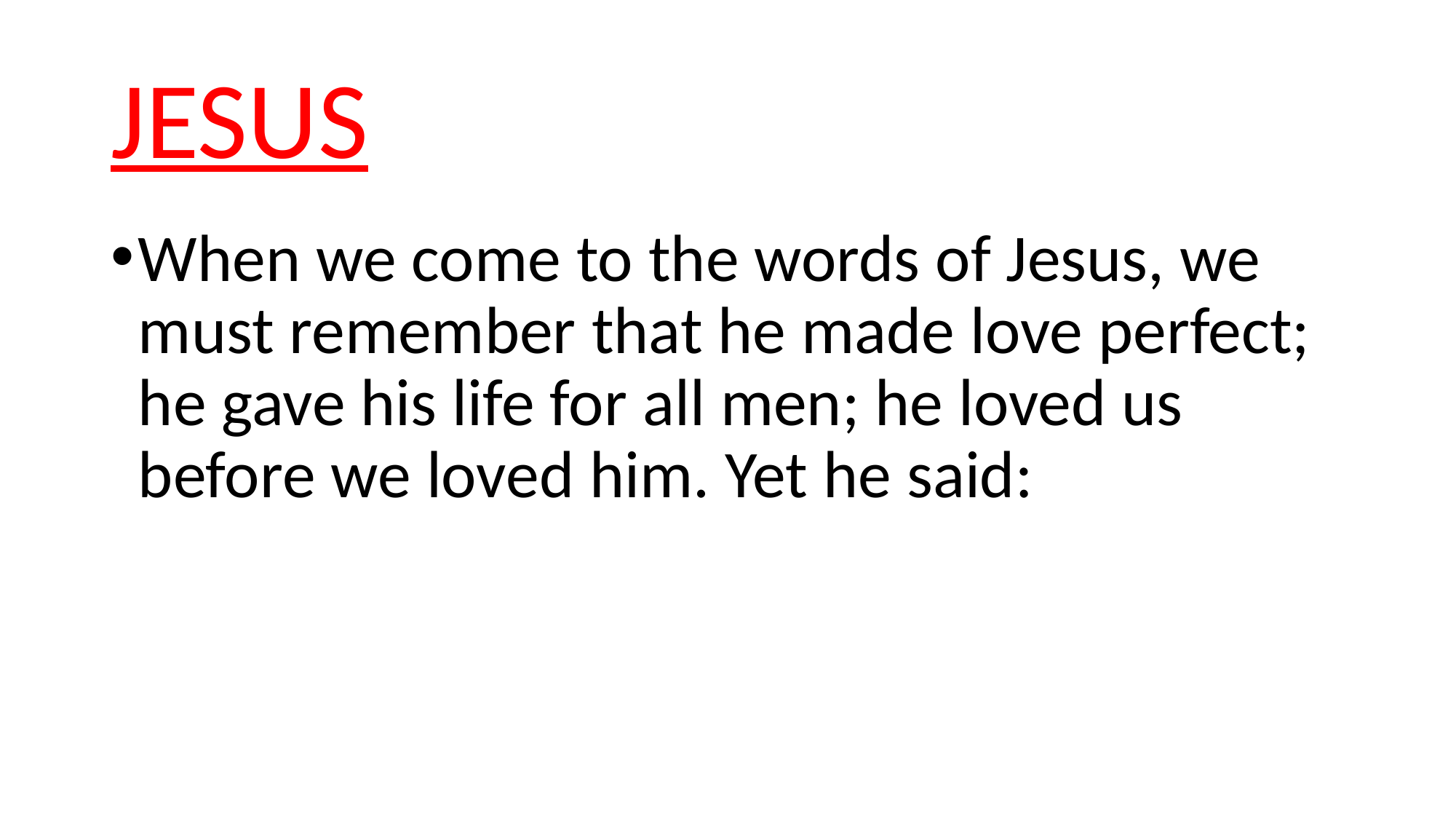

# JESUS
When we come to the words of Jesus, we must remember that he made love perfect; he gave his life for all men; he loved us before we loved him. Yet he said: